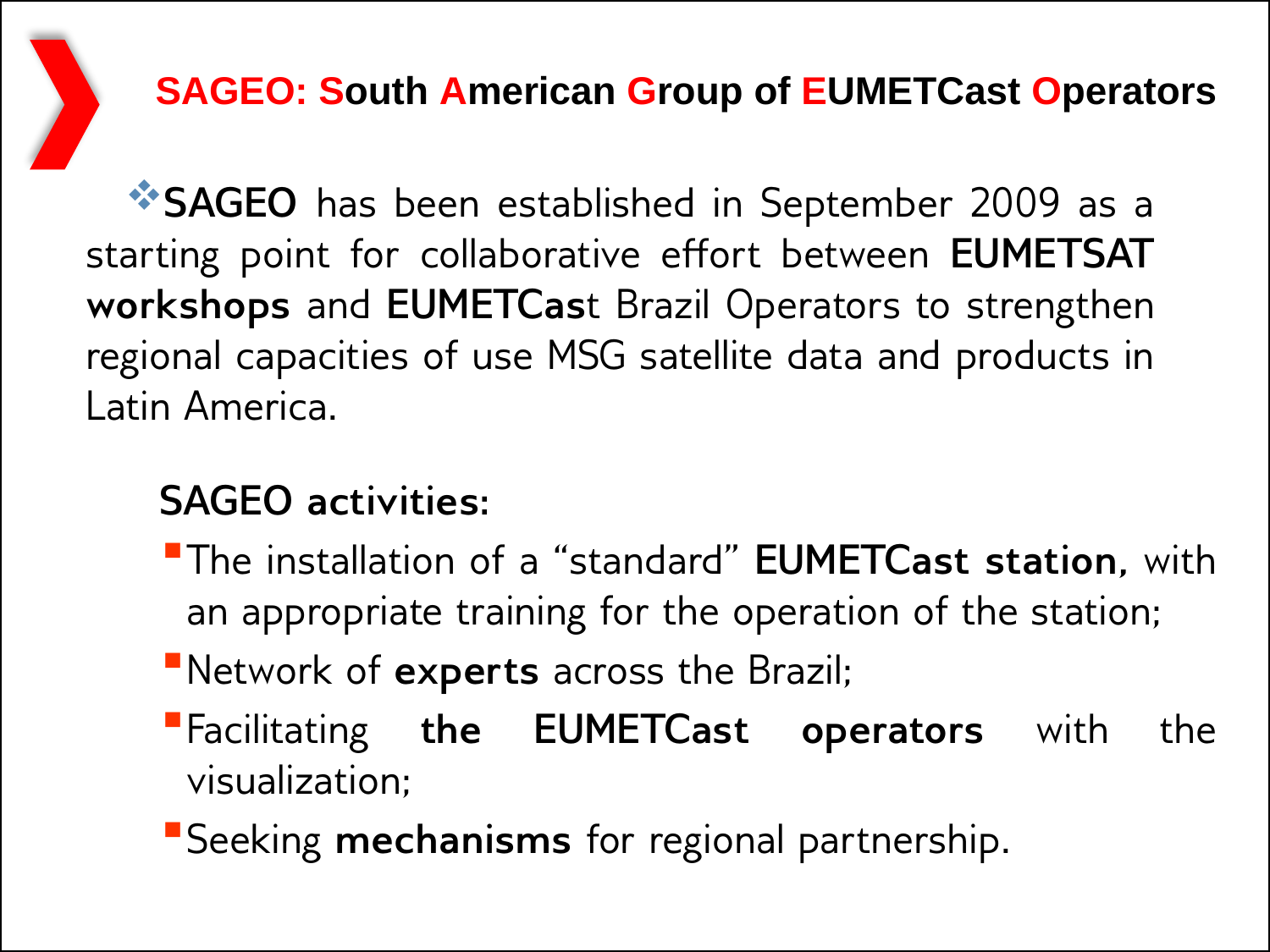

SAGEO: South American Group of EUMETCast Operators
SAGEO has been established in September 2009 as a starting point for collaborative effort between EUMETSAT workshops and EUMETCast Brazil Operators to strengthen regional capacities of use MSG satellite data and products in Latin America.
 	SAGEO activities:
The installation of a “standard” EUMETCast station, with an appropriate training for the operation of the station;
Network of experts across the Brazil;
Facilitating the EUMETCast operators with the visualization;
Seeking mechanisms for regional partnership.